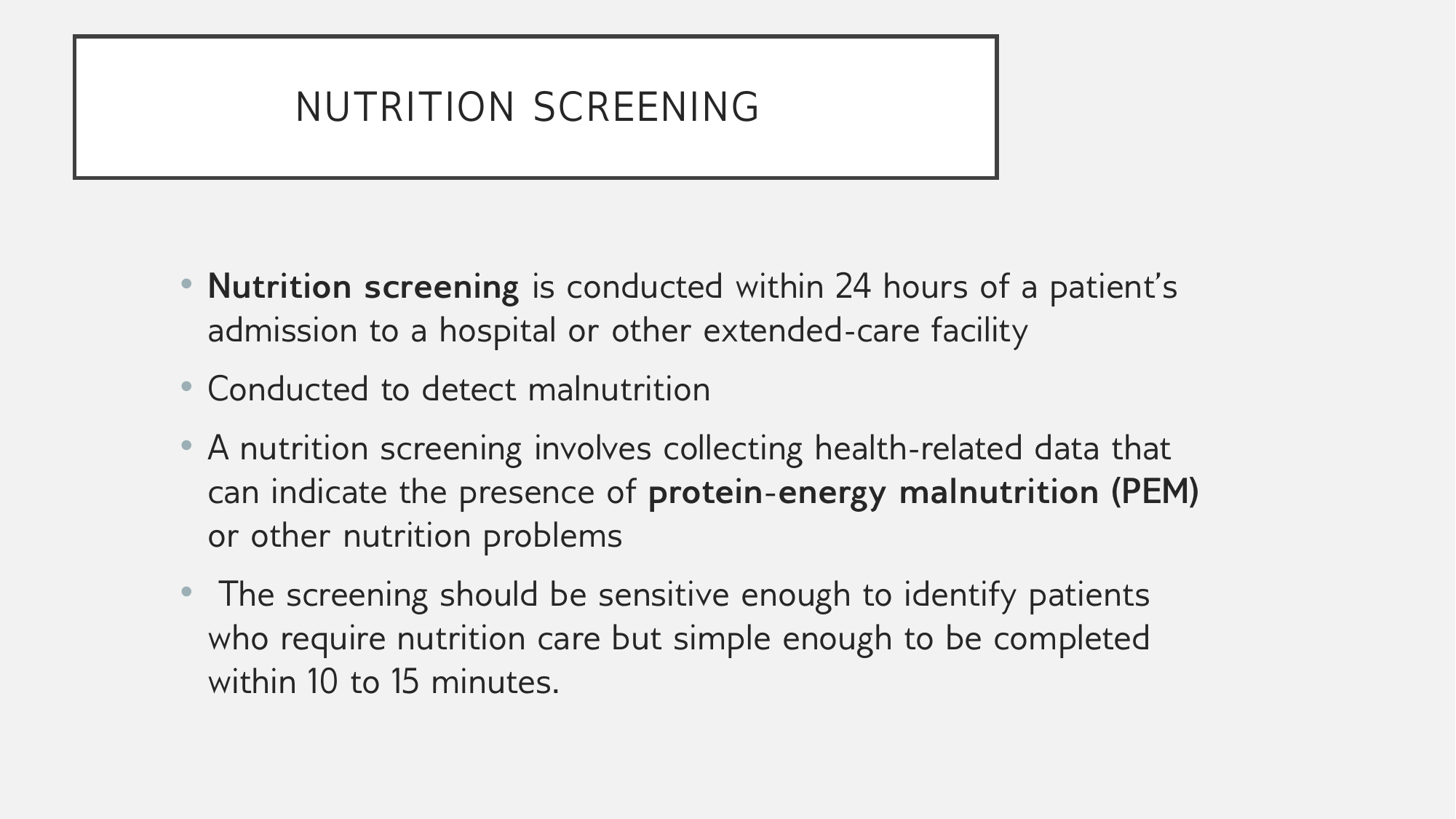

# Nutrition screening
Nutrition screening is conducted within 24 hours of a patient’s admission to a hospital or other extended-care facility
Conducted to detect malnutrition
A nutrition screening involves collecting health-related data that can indicate the presence of protein-energy malnutrition (PEM) or other nutrition problems
 The screening should be sensitive enough to identify patients who require nutrition care but simple enough to be completed within 10 to 15 minutes.